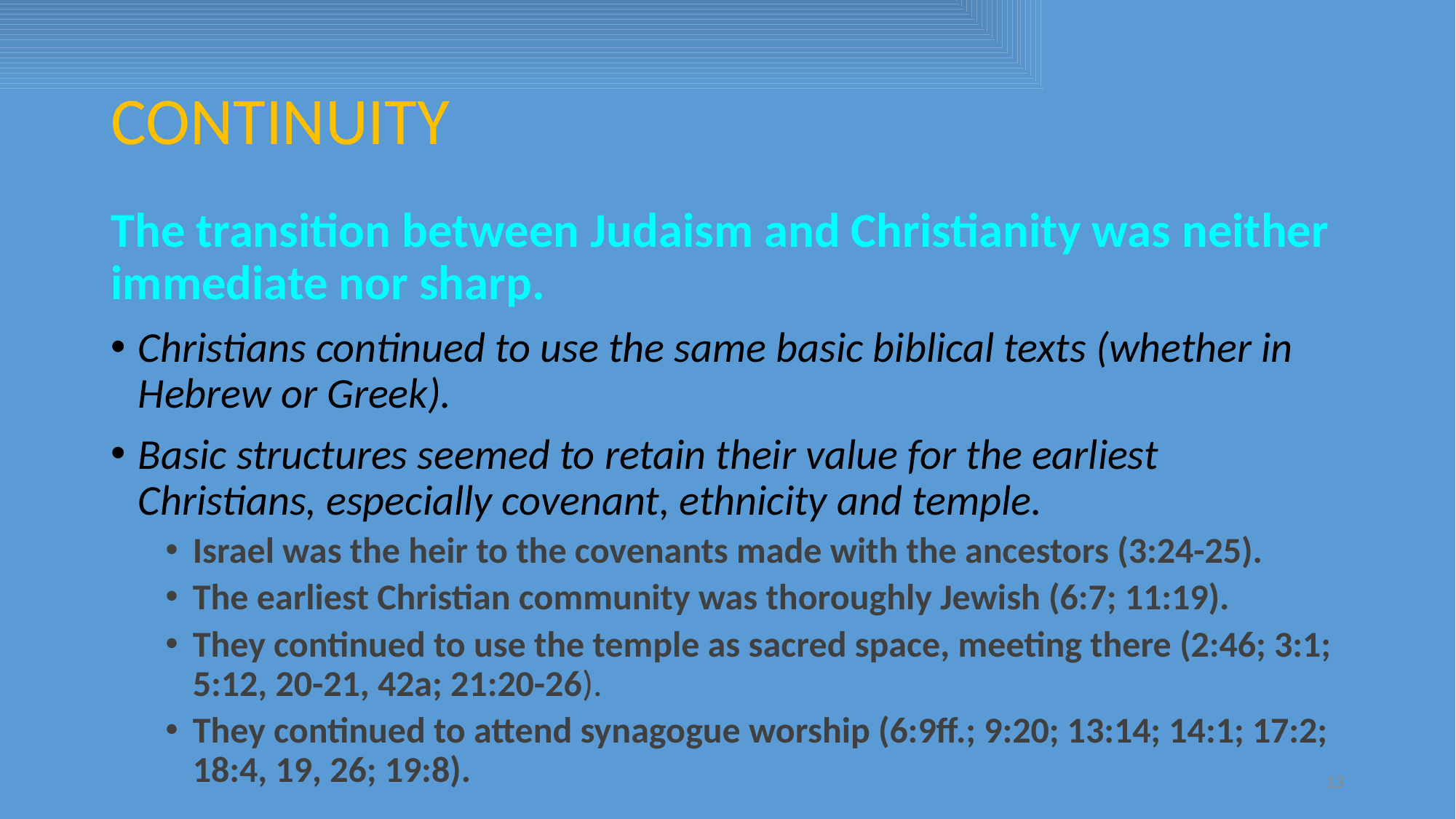

# CONTINUITY
The transition between Judaism and Christianity was neither immediate nor sharp.
Christians continued to use the same basic biblical texts (whether in Hebrew or Greek).
Basic structures seemed to retain their value for the earliest Christians, especially covenant, ethnicity and temple.
Israel was the heir to the covenants made with the ancestors (3:24-25).
The earliest Christian community was thoroughly Jewish (6:7; 11:19).
They continued to use the temple as sacred space, meeting there (2:46; 3:1; 5:12, 20-21, 42a; 21:20-26).
They continued to attend synagogue worship (6:9ff.; 9:20; 13:14; 14:1; 17:2; 18:4, 19, 26; 19:8).
13